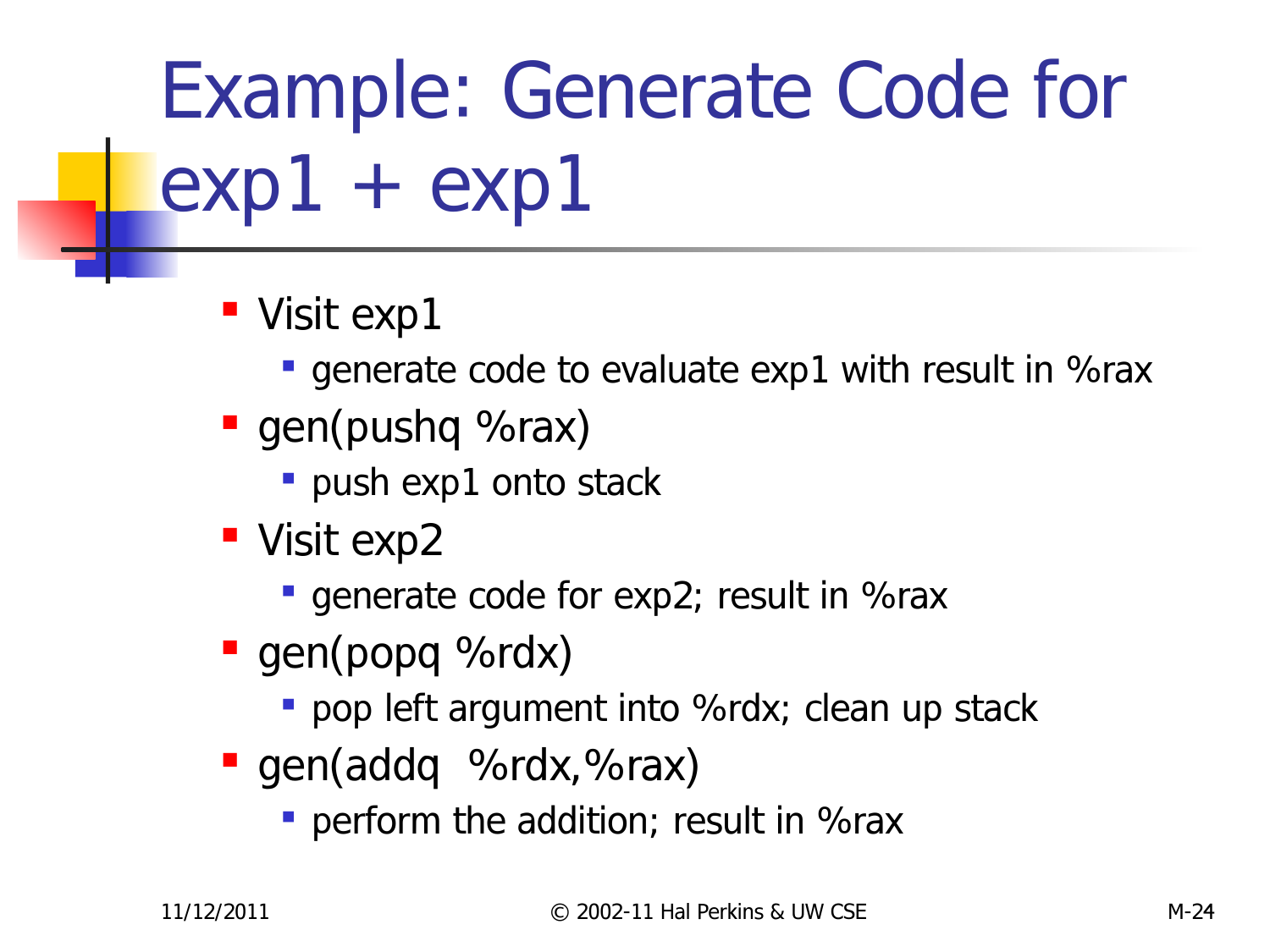

# Example: Generate Code for exp1 + exp1
Visit exp1
generate code to evaluate exp1 with result in %rax
gen(pushq %rax)
push exp1 onto stack
Visit exp2
generate code for exp2; result in %rax
gen(popq %rdx)
pop left argument into %rdx; clean up stack
gen(addq  %rdx,%rax)
perform the addition; result in %rax
11/12/2011
© 2002-11 Hal Perkins & UW CSE
M-24